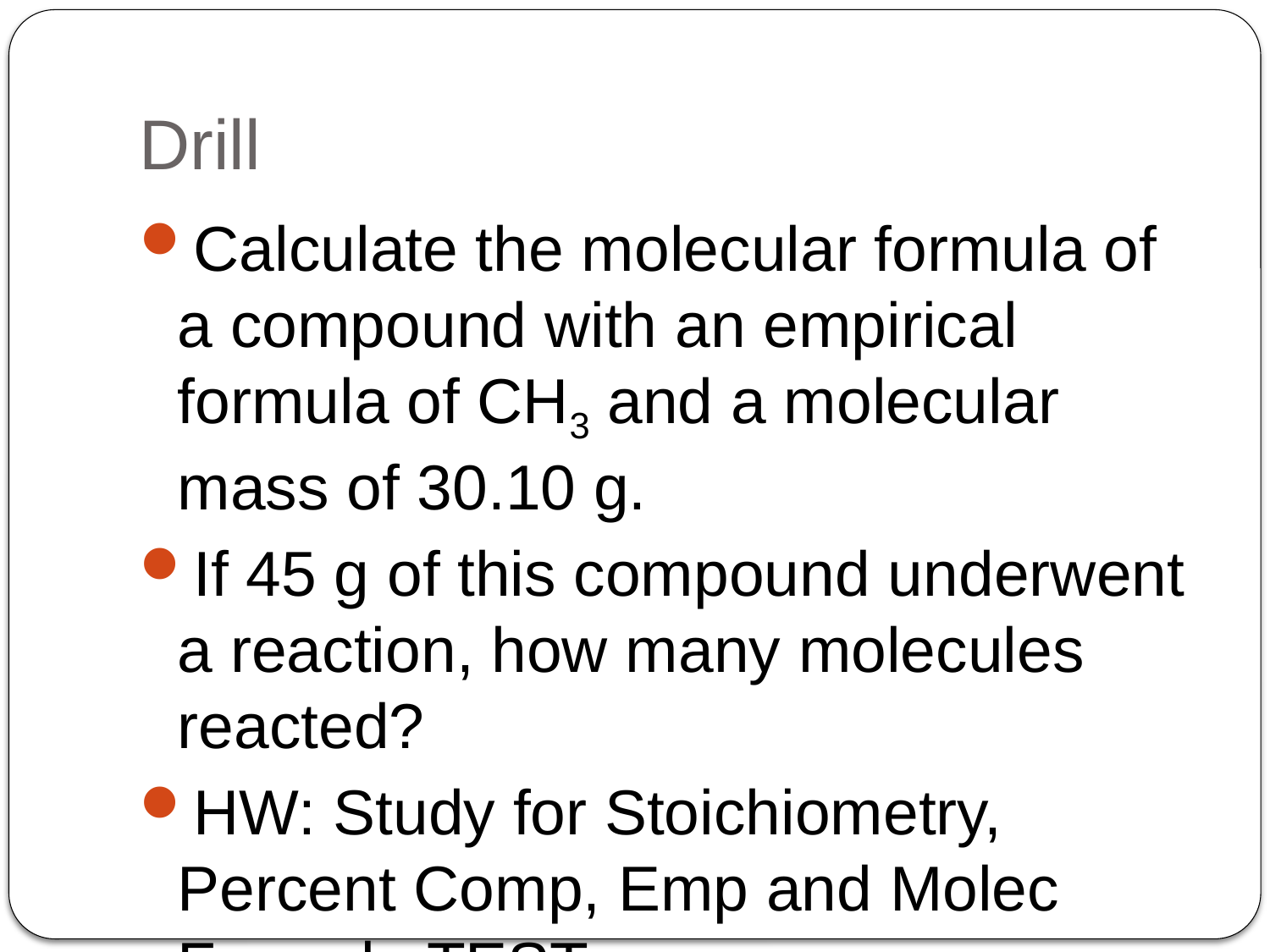

# Drill
Calculate the molecular formula of a compound with an empirical formula of CH3 and a molecular mass of 30.10 g.
If 45 g of this compound underwent a reaction, how many molecules reacted?
HW: Study for Stoichiometry, Percent Comp, Emp and Molec Formula TEST